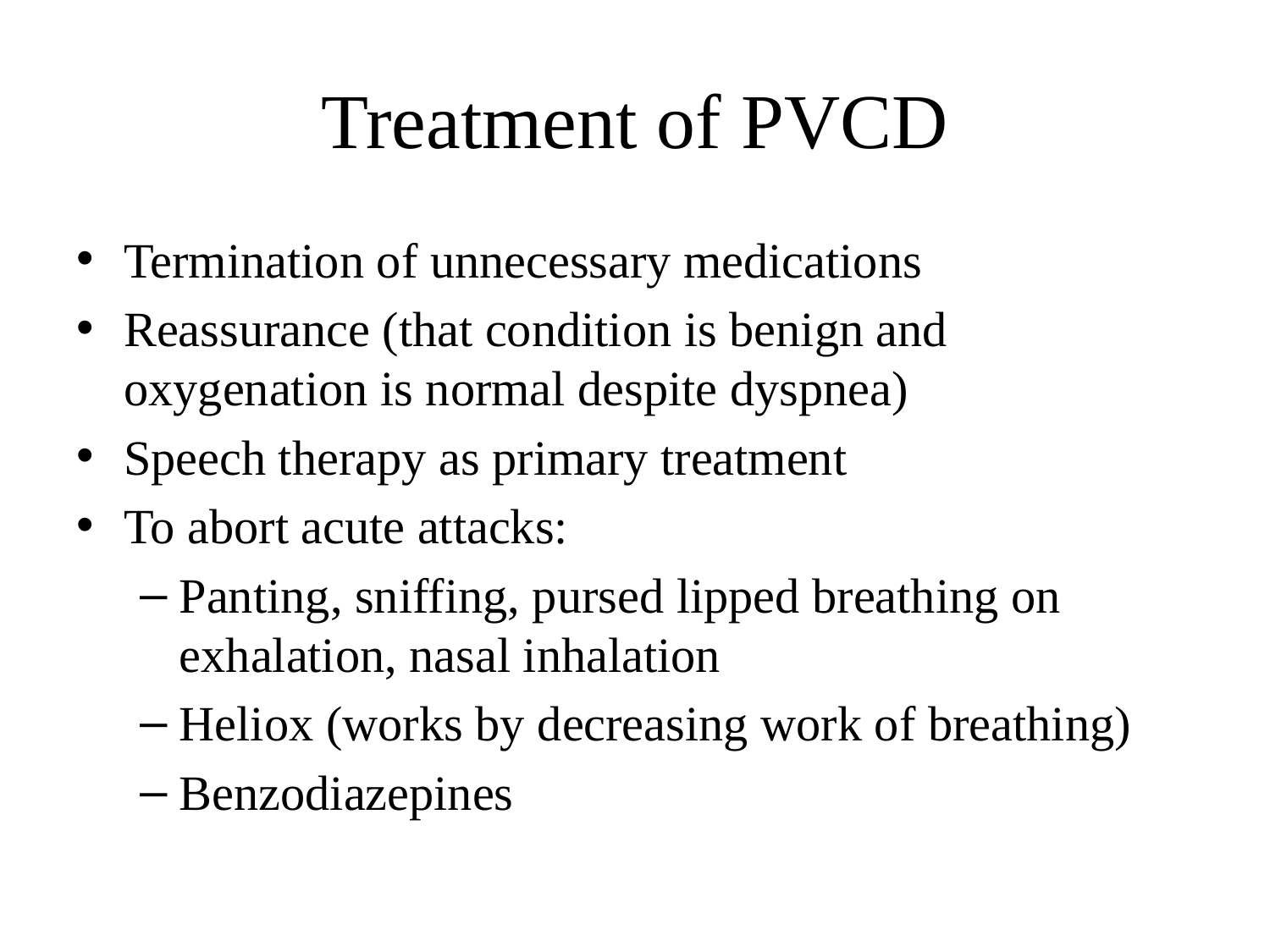

# Treatment of PVCD
Termination of unnecessary medications
Reassurance (that condition is benign and oxygenation is normal despite dyspnea)
Speech therapy as primary treatment
To abort acute attacks:
Panting, sniffing, pursed lipped breathing on exhalation, nasal inhalation
Heliox (works by decreasing work of breathing)
Benzodiazepines